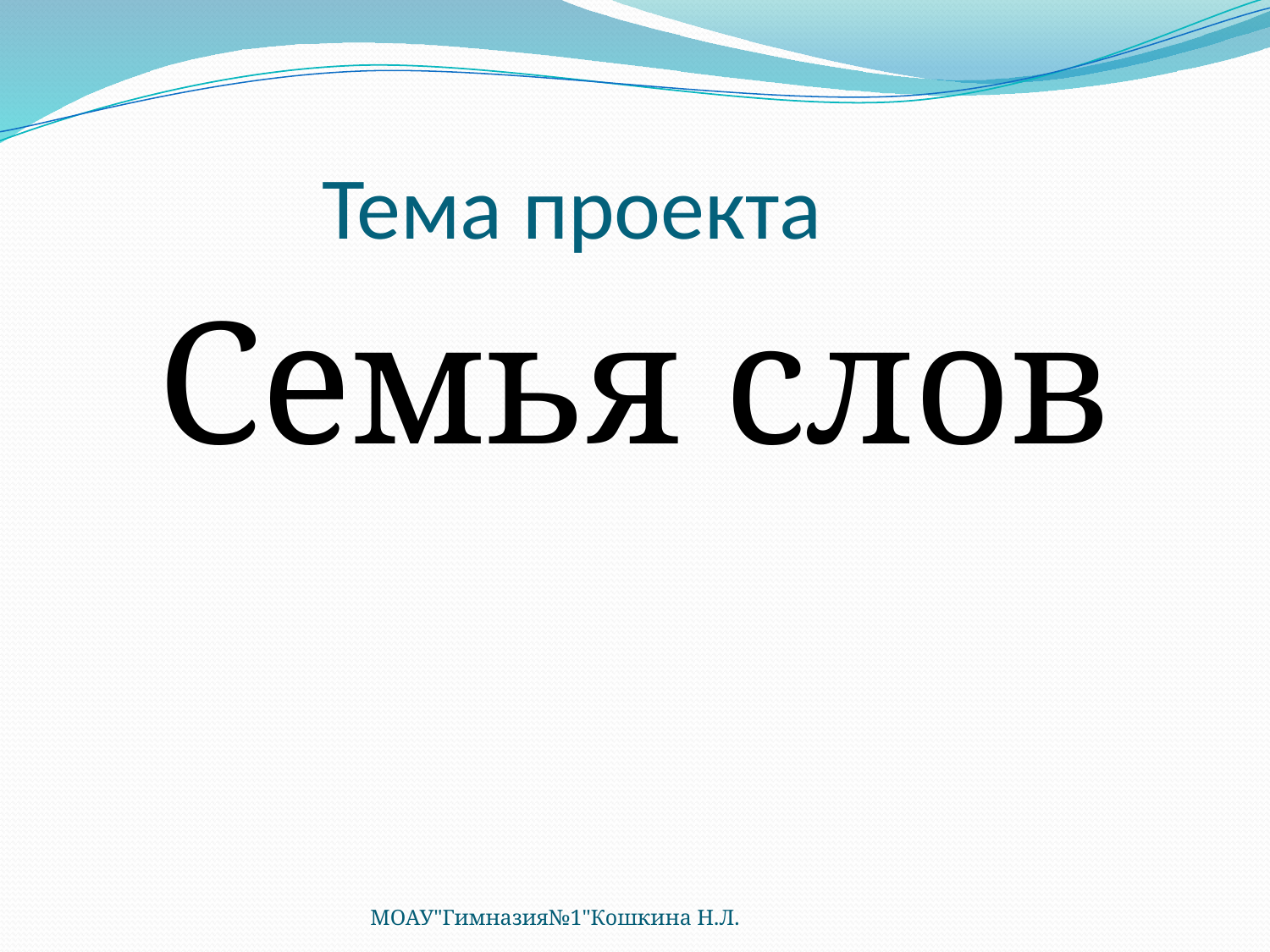

# Тема проекта
Семья слов
МОАУ"Гимназия№1"Кошкина Н.Л.